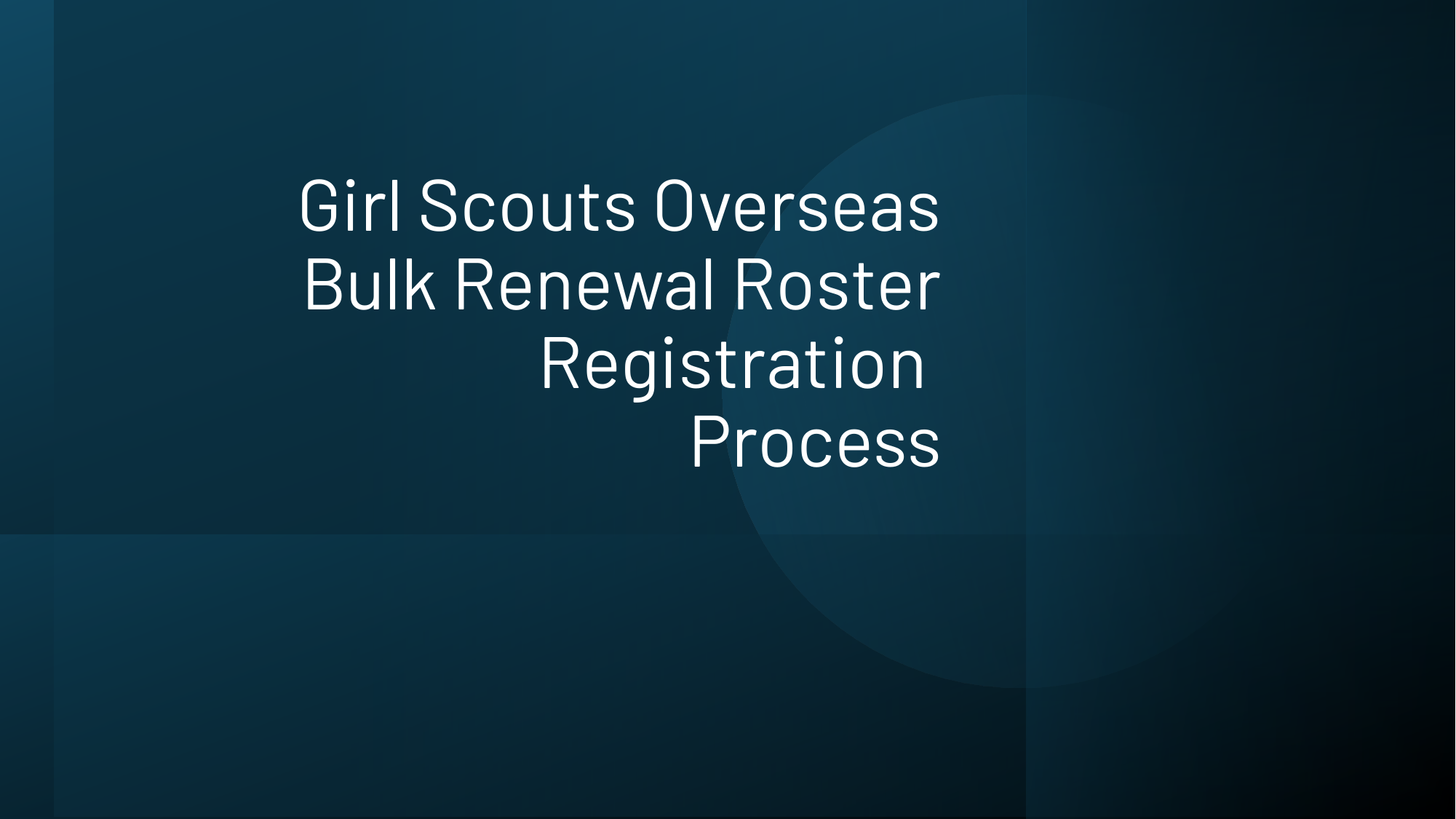

# Girl Scouts Overseas Bulk Renewal Roster Registration Process